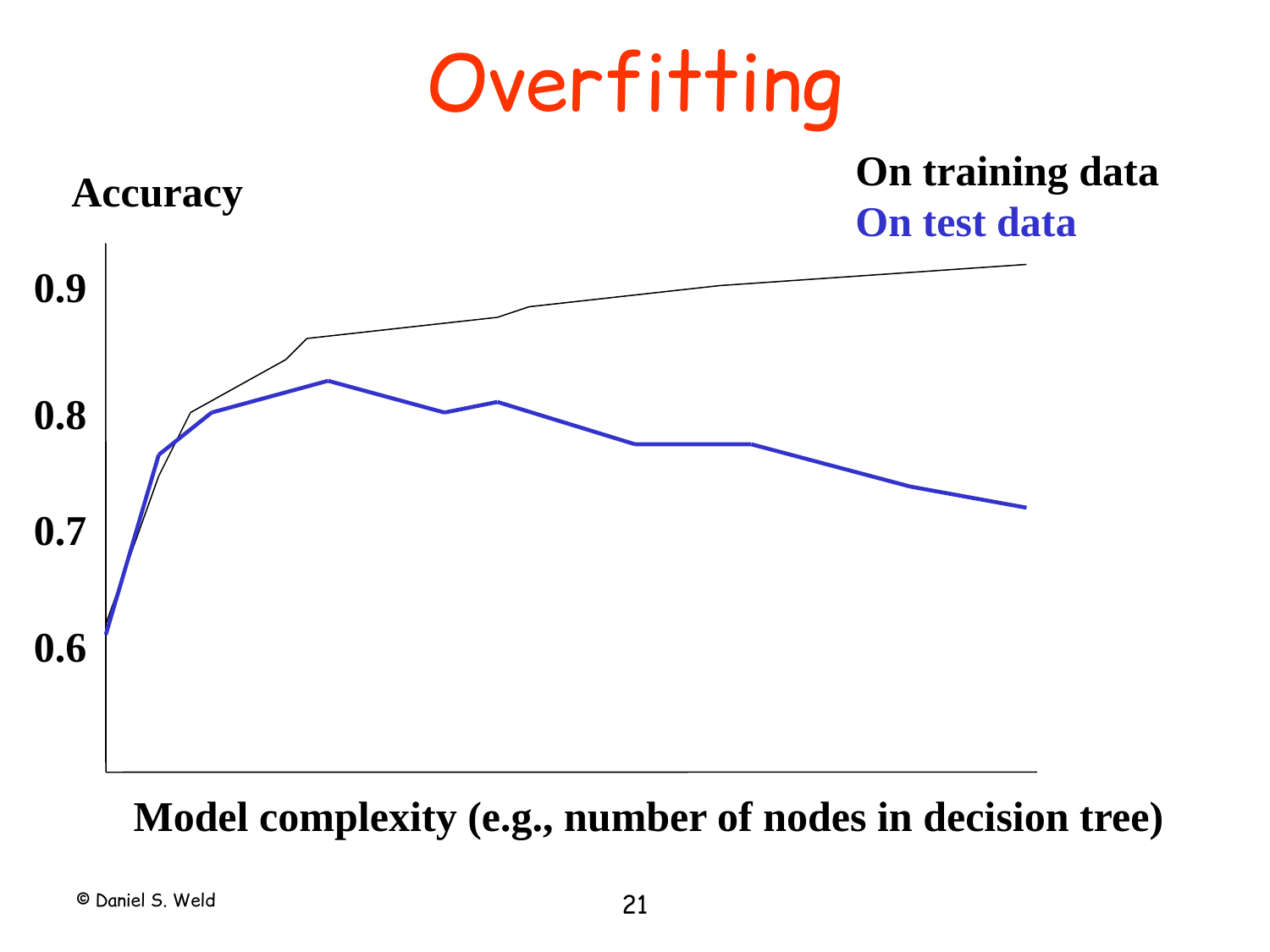

# Overfitting
On training data
On test data
Accuracy

0.9

0.8

0.7
0.6

Model complexity (e.g., number of nodes in decision tree)
© Daniel S. Weld
21